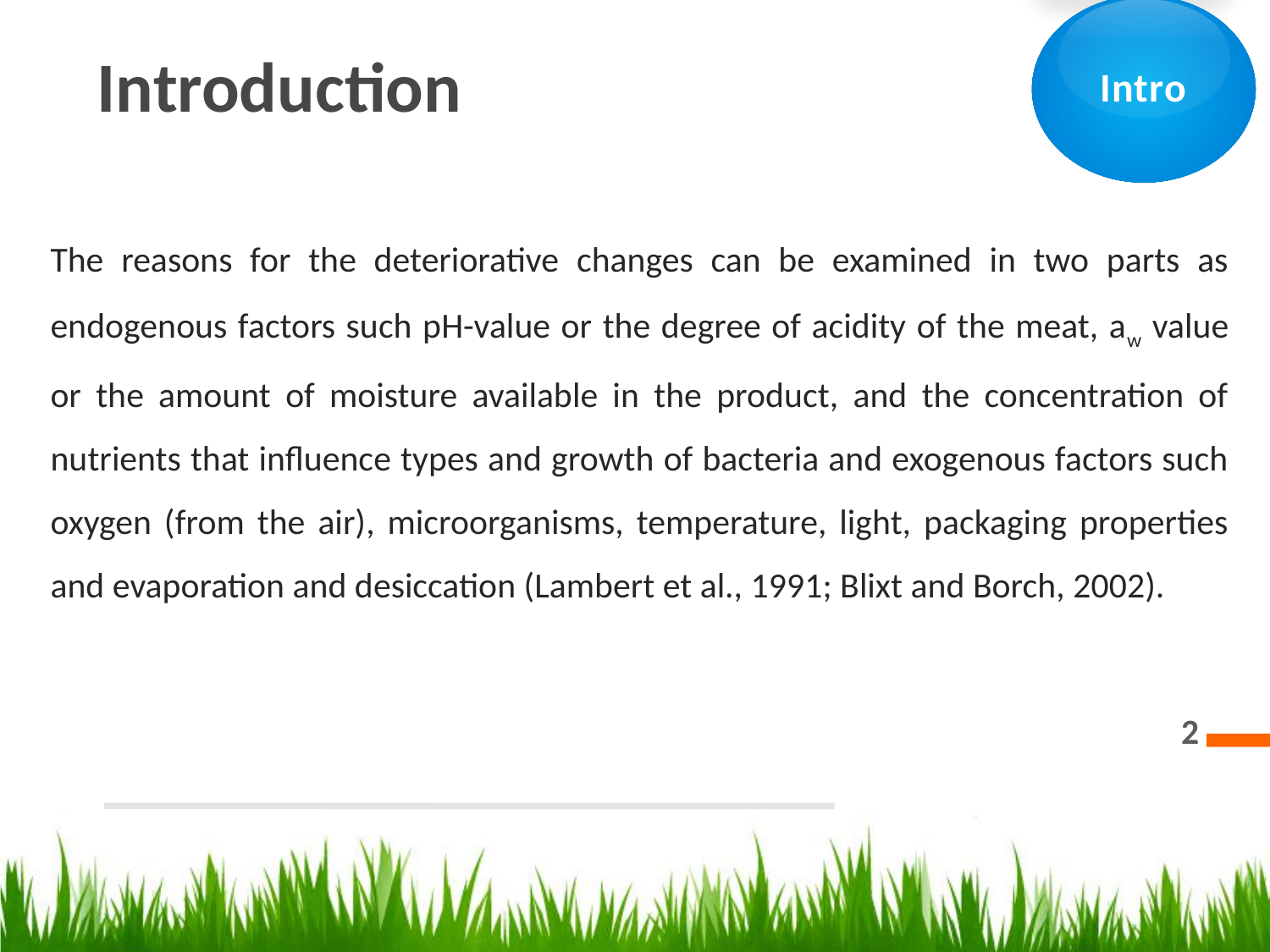

Intro
Introduction
The reasons for the deteriorative changes can be examined in two parts as endogenous factors such pH-value or the degree of acidity of the meat, aw value or the amount of moisture available in the product, and the concentration of nutrients that influence types and growth of bacteria and exogenous factors such oxygen (from the air), microorganisms, temperature, light, packaging properties and evaporation and desiccation (Lambert et al., 1991; Blixt and Borch, 2002).
2